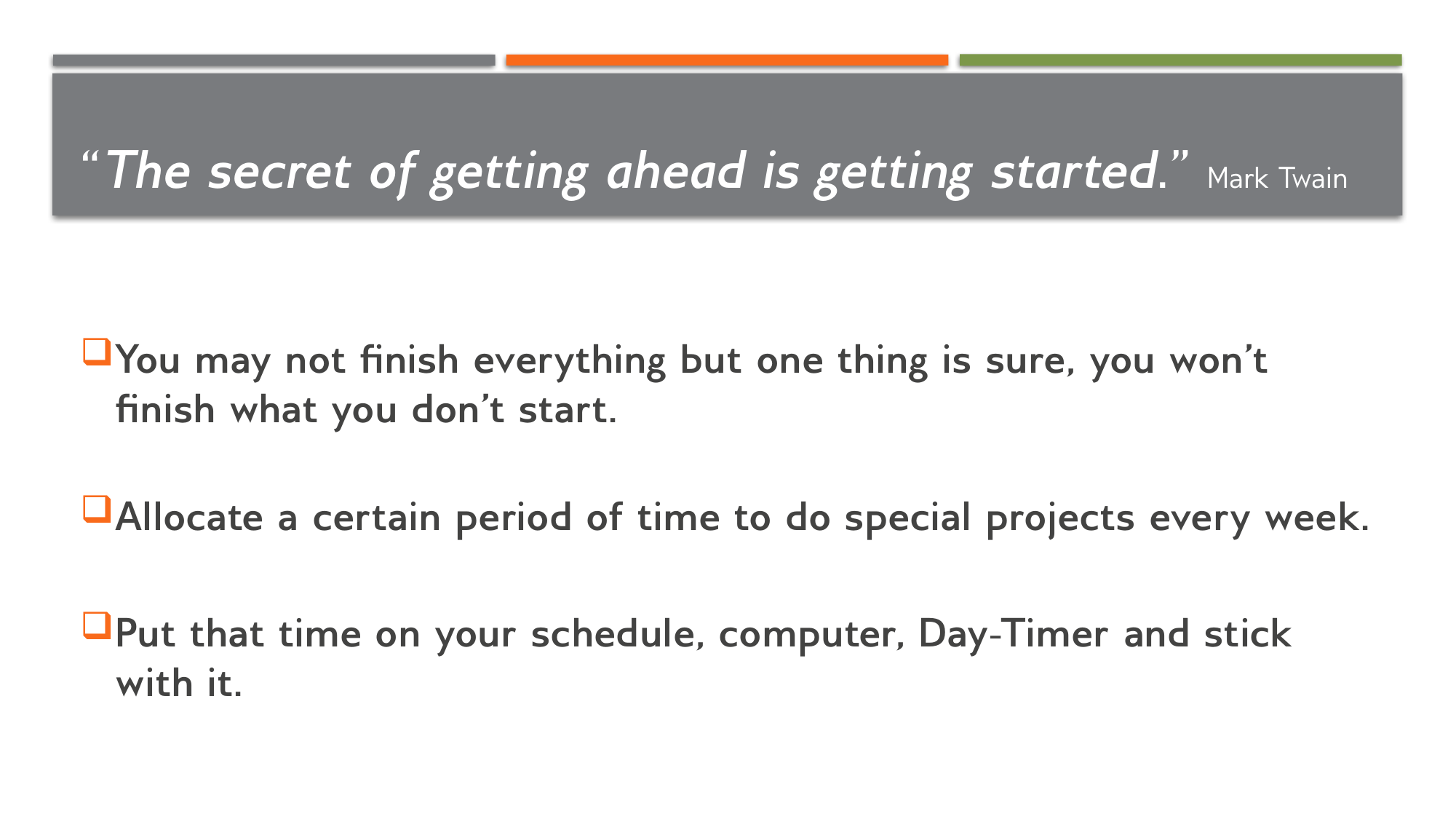

# “The secret of getting ahead is getting started.” Mark Twain

You may not finish everything but one thing is sure, you won’t finish what you don’t start.

Allocate a certain period of time to do special projects every week.

Put that time on your schedule, computer, Day-Timer and stick with it.